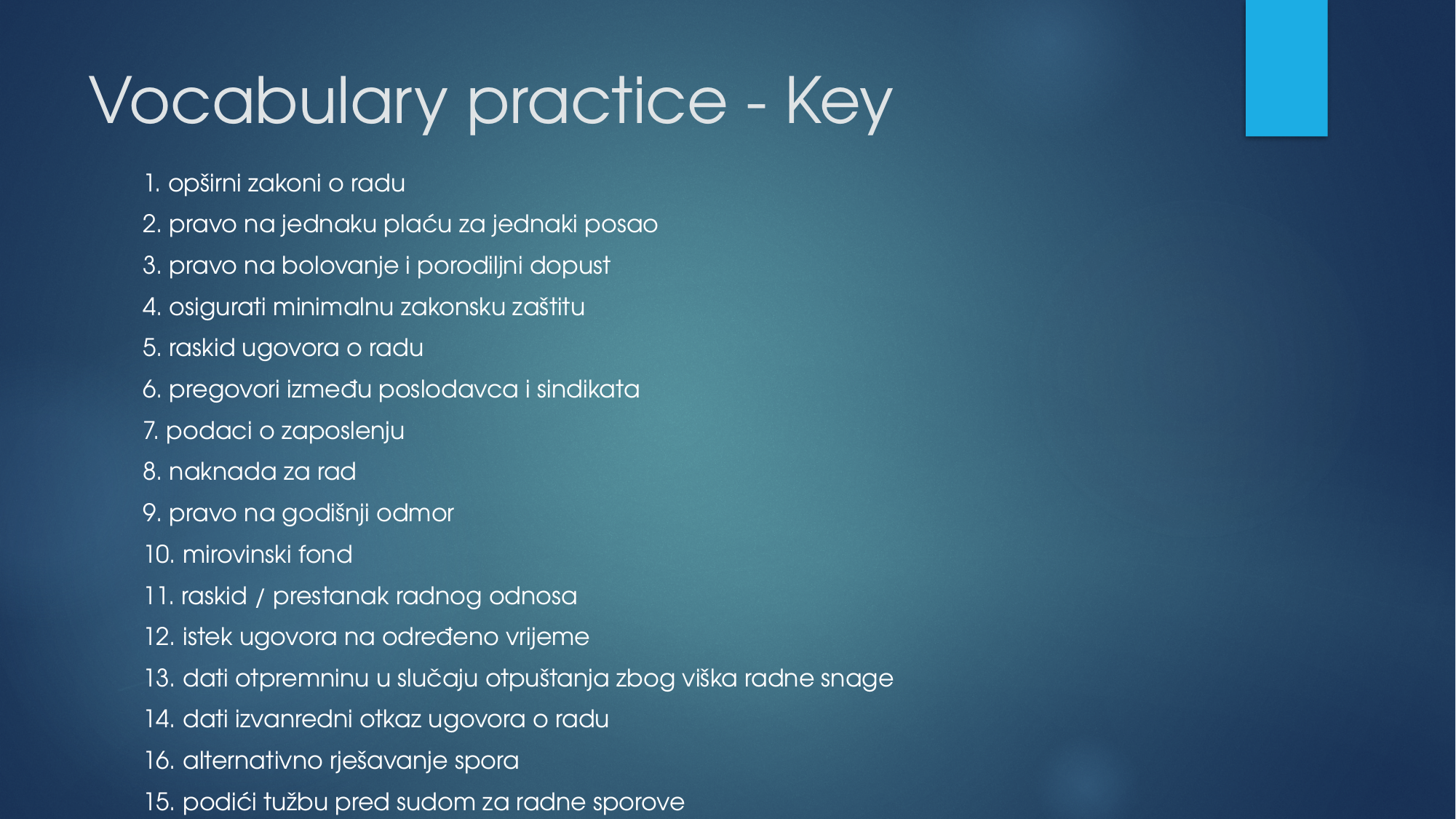

# Vocabulary practice - Key
1. opširni zakoni o radu
2. pravo na jednaku plaću za jednaki posao
3. pravo na bolovanje i porodiljni dopust
4. osigurati minimalnu zakonsku zaštitu
5. raskid ugovora o radu
6. pregovori između poslodavca i sindikata
7. podaci o zaposlenju
8. naknada za rad
9. pravo na godišnji odmor
10. mirovinski fond
11. raskid / prestanak radnog odnosa
12. istek ugovora na određeno vrijeme
13. dati otpremninu u slučaju otpuštanja zbog viška radne snage
14. dati izvanredni otkaz ugovora o radu
16. alternativno rješavanje spora
15. podići tužbu pred sudom za radne sporove